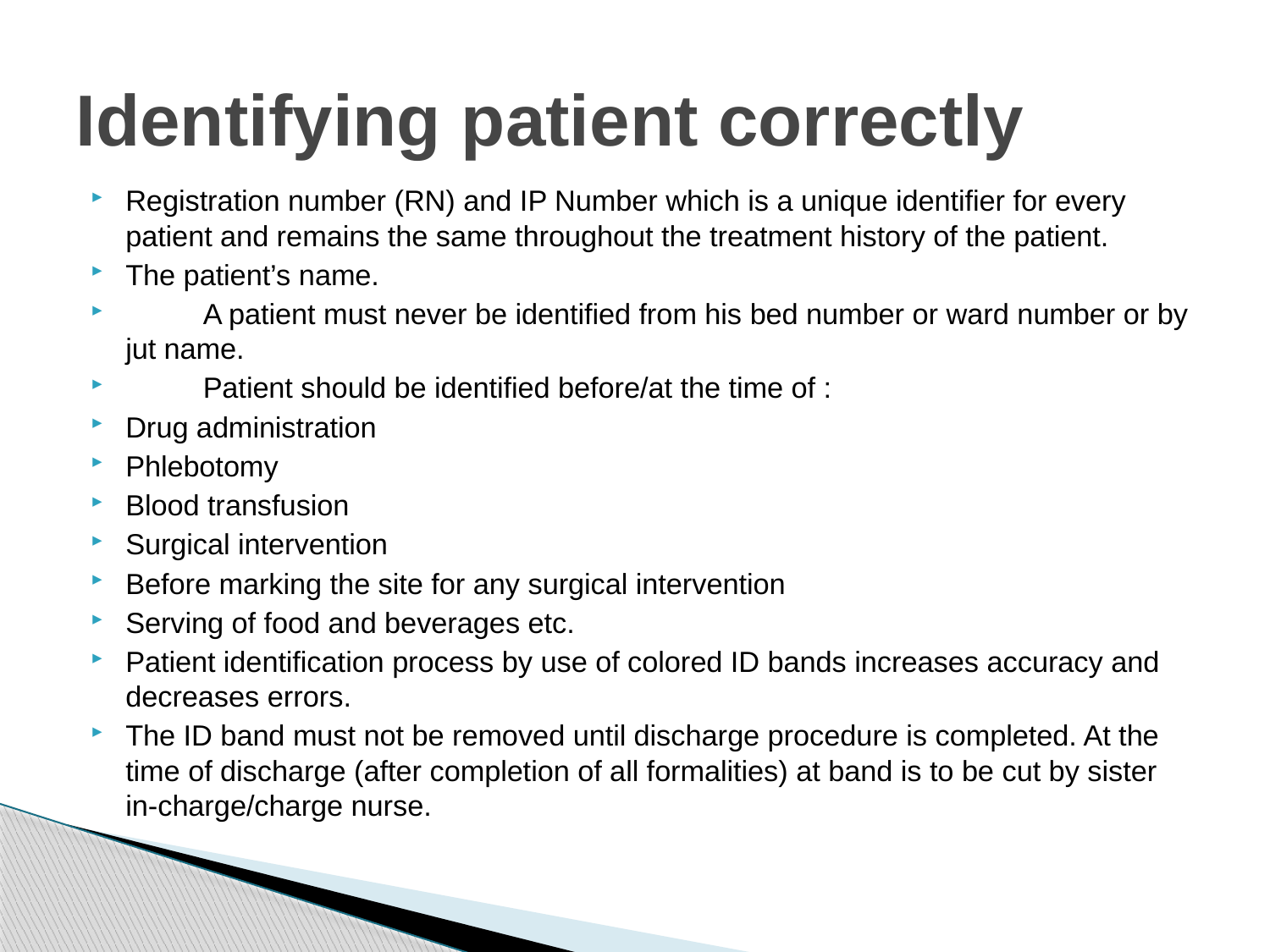

# Identifying patient correctly
Registration number (RN) and IP Number which is a unique identifier for every patient and remains the same throughout the treatment history of the patient.
The patient’s name.
 	A patient must never be identified from his bed number or ward number or by jut name.
	Patient should be identified before/at the time of :
Drug administration
Phlebotomy
Blood transfusion
Surgical intervention
Before marking the site for any surgical intervention
Serving of food and beverages etc.
Patient identification process by use of colored ID bands increases accuracy and decreases errors.
The ID band must not be removed until discharge procedure is completed. At the time of discharge (after completion of all formalities) at band is to be cut by sister in-charge/charge nurse.